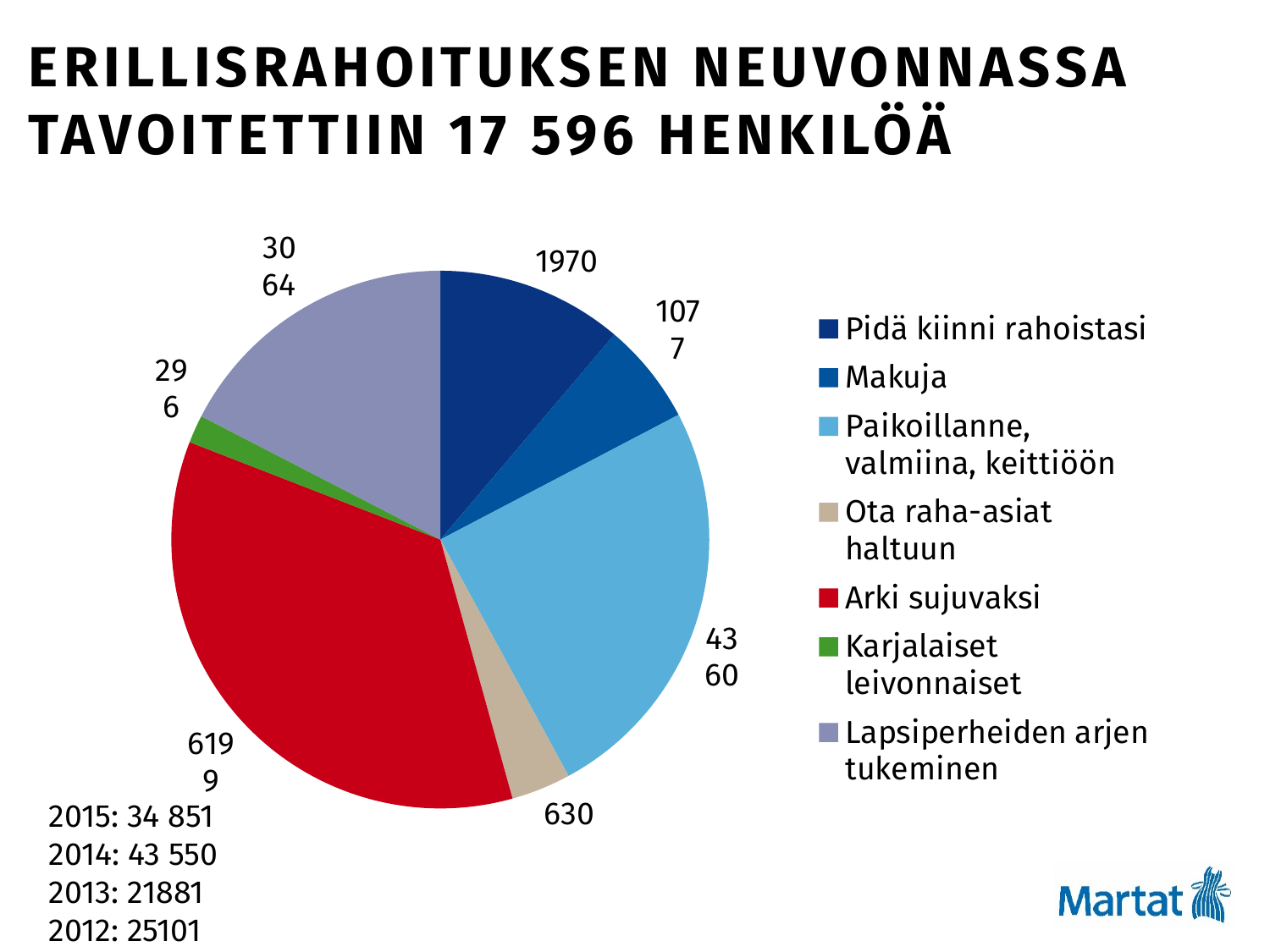

# Erillisrahoituksen neuvonnassa tavoitettiin 17 596 henkilöä

### Chart

| Category |
|---|

### Chart

| Category |  |
|---|---|
| Pidä kiinni rahoistasi | 1970.0 |
| Makuja | 1077.0 |
| Paikoillanne, valmiina, keittiöön | 4360.0 |
| Ota raha-asiat haltuun | 630.0 |
| Arki sujuvaksi  | 6199.0 |
| Karjalaiset leivonnaiset | 296.0 |
| Lapsiperheiden arjen tukeminen | 3064.0 |
2015: 34 851
2014: 43 550
2013: 21881
2012: 25101